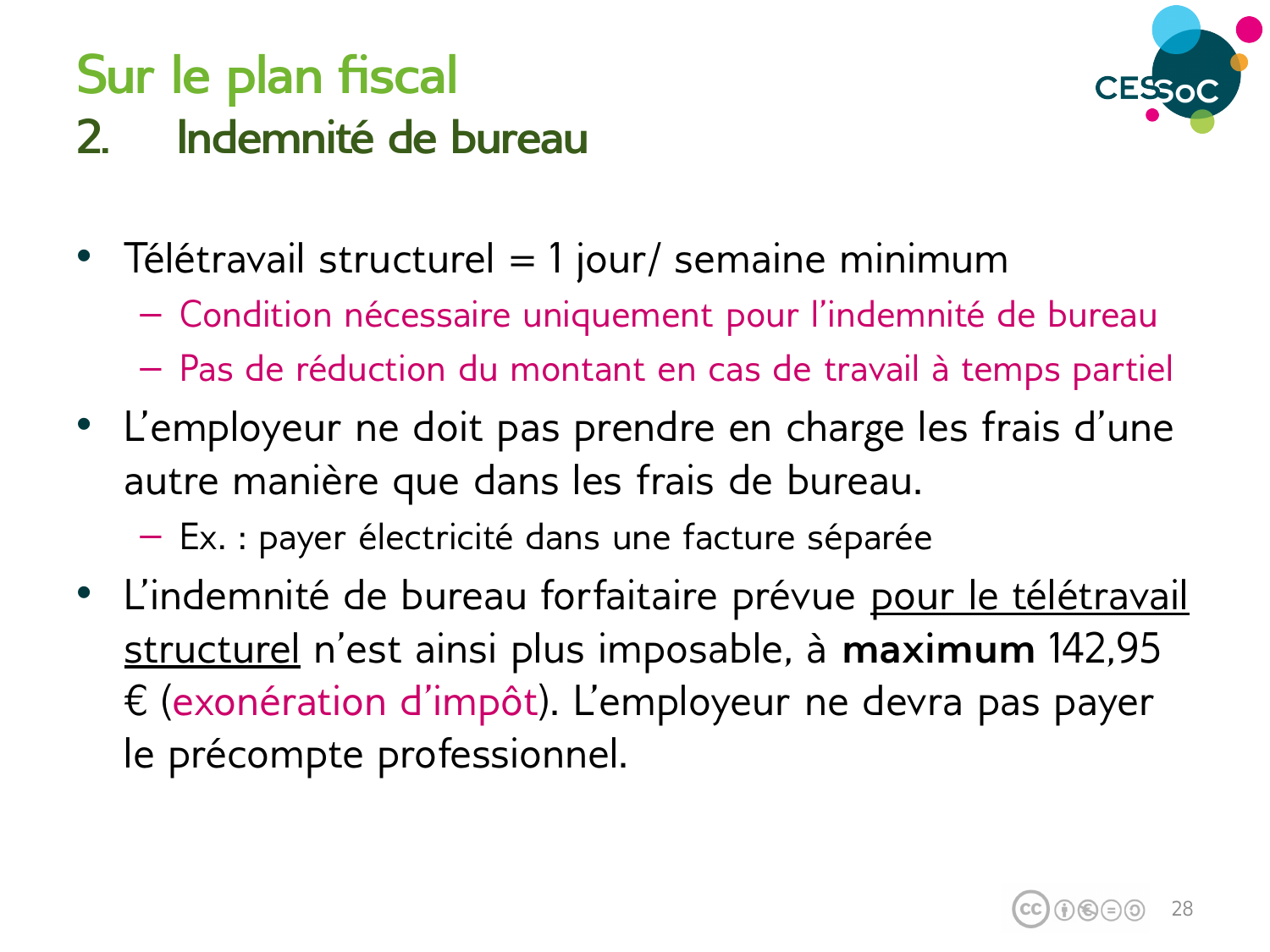

Sur le plan fiscal
2.     Indemnité de bureau

Télétravail structurel = 1 jour/ semaine minimum
Condition nécessaire uniquement pour l’indemnité de bureau
Pas de réduction du montant en cas de travail à temps partiel
L’employeur ne doit pas prendre en charge les frais d’une autre manière que dans les frais de bureau.
Ex. : payer électricité dans une facture séparée
L’indemnité de bureau forfaitaire prévue pour le télétravail structurel n’est ainsi plus imposable, à maximum 142,95 € (exonération d’impôt). L’employeur ne devra pas payer le précompte professionnel.

28